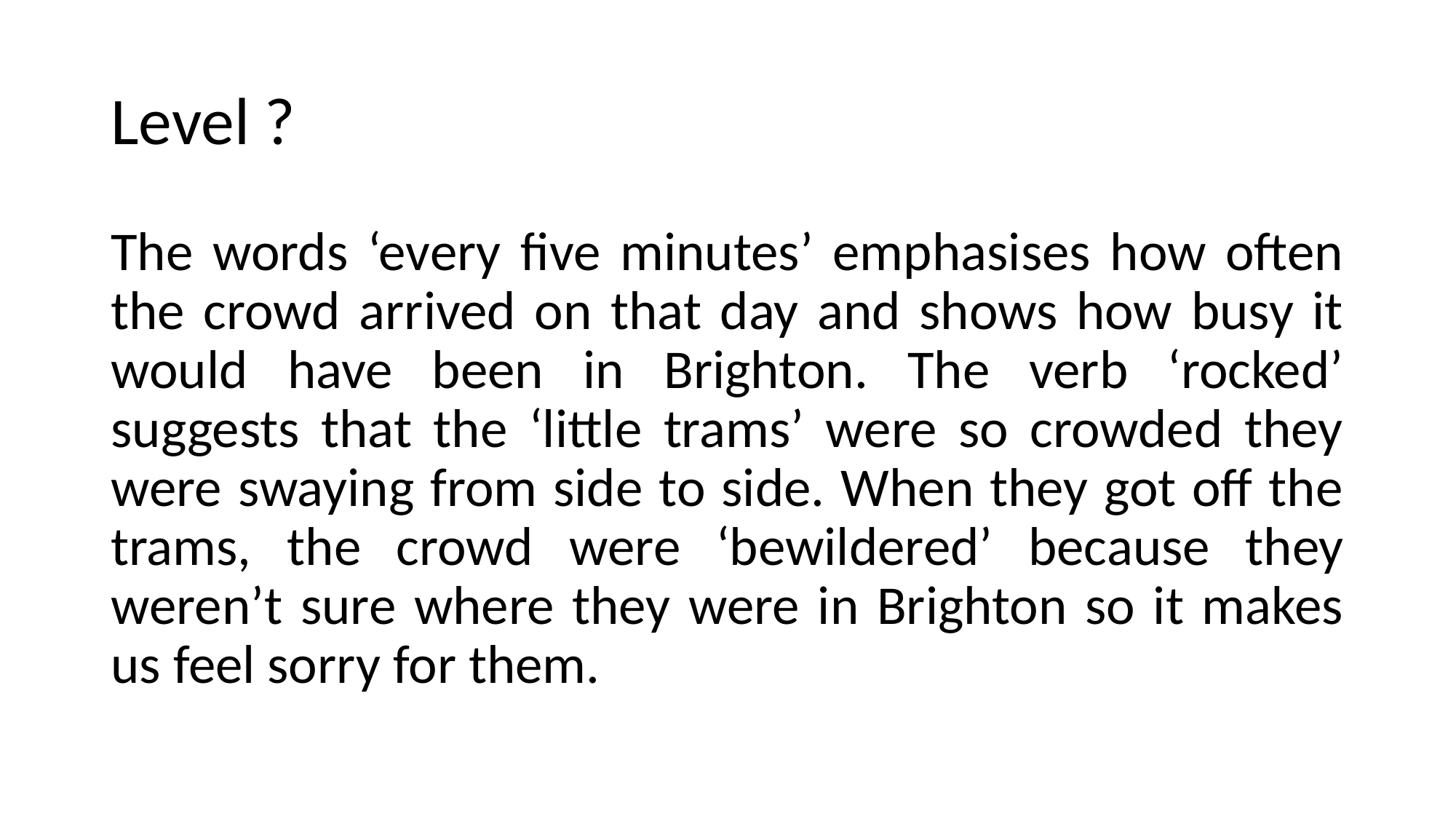

# Level ?
The words ‘every five minutes’ emphasises how often the crowd arrived on that day and shows how busy it would have been in Brighton. The verb ‘rocked’ suggests that the ‘little trams’ were so crowded they were swaying from side to side. When they got off the trams, the crowd were ‘bewildered’ because they weren’t sure where they were in Brighton so it makes us feel sorry for them.